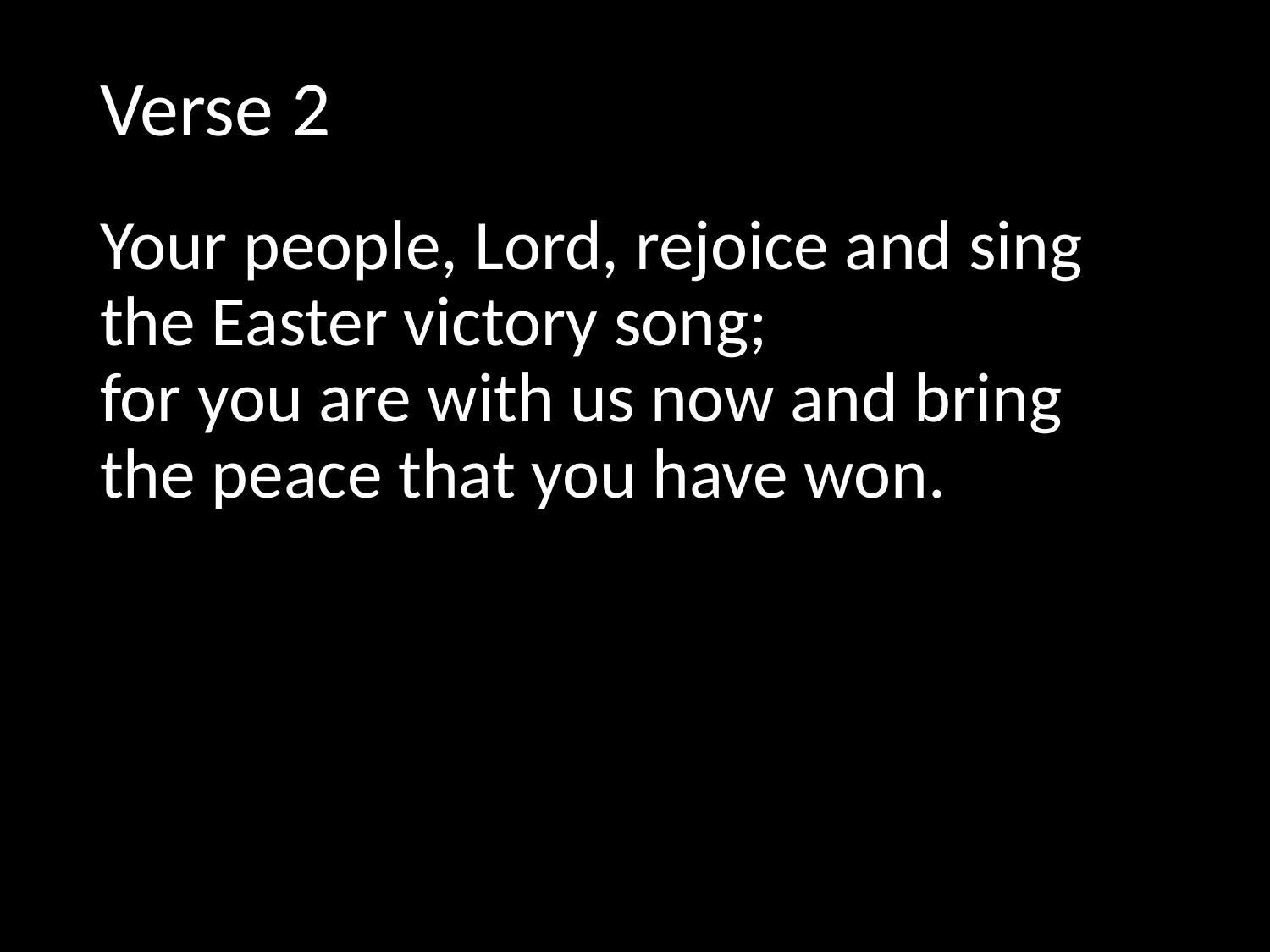

# Verse 2
Your people, Lord, rejoice and sing
the Easter victory song;
for you are with us now and bring
the peace that you have won.